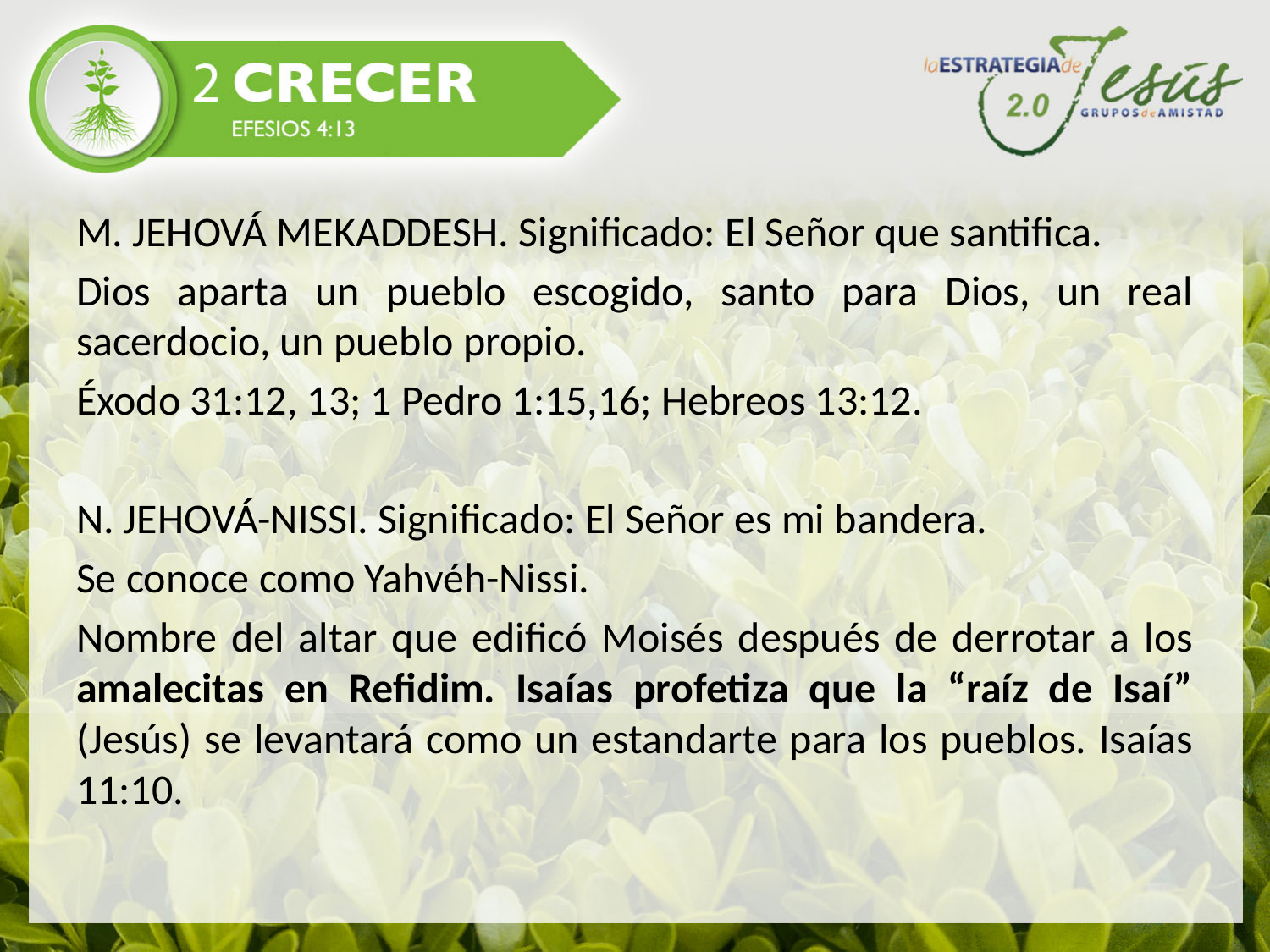

M. JEHOVÁ MEKADDESH. Significado: El Señor que santifica.
Dios aparta un pueblo escogido, santo para Dios, un real sacerdocio, un pueblo propio.
Éxodo 31:12, 13; 1 Pedro 1:15,16; Hebreos 13:12.

N. JEHOVÁ-NISSI. Significado: El Señor es mi bandera.
Se conoce como Yahvéh-Nissi.
Nombre del altar que edificó Moisés después de derrotar a los amalecitas en Refidim. Isaías profetiza que la “raíz de Isaí” (Jesús) se levantará como un estandarte para los pueblos. Isaías 11:10.